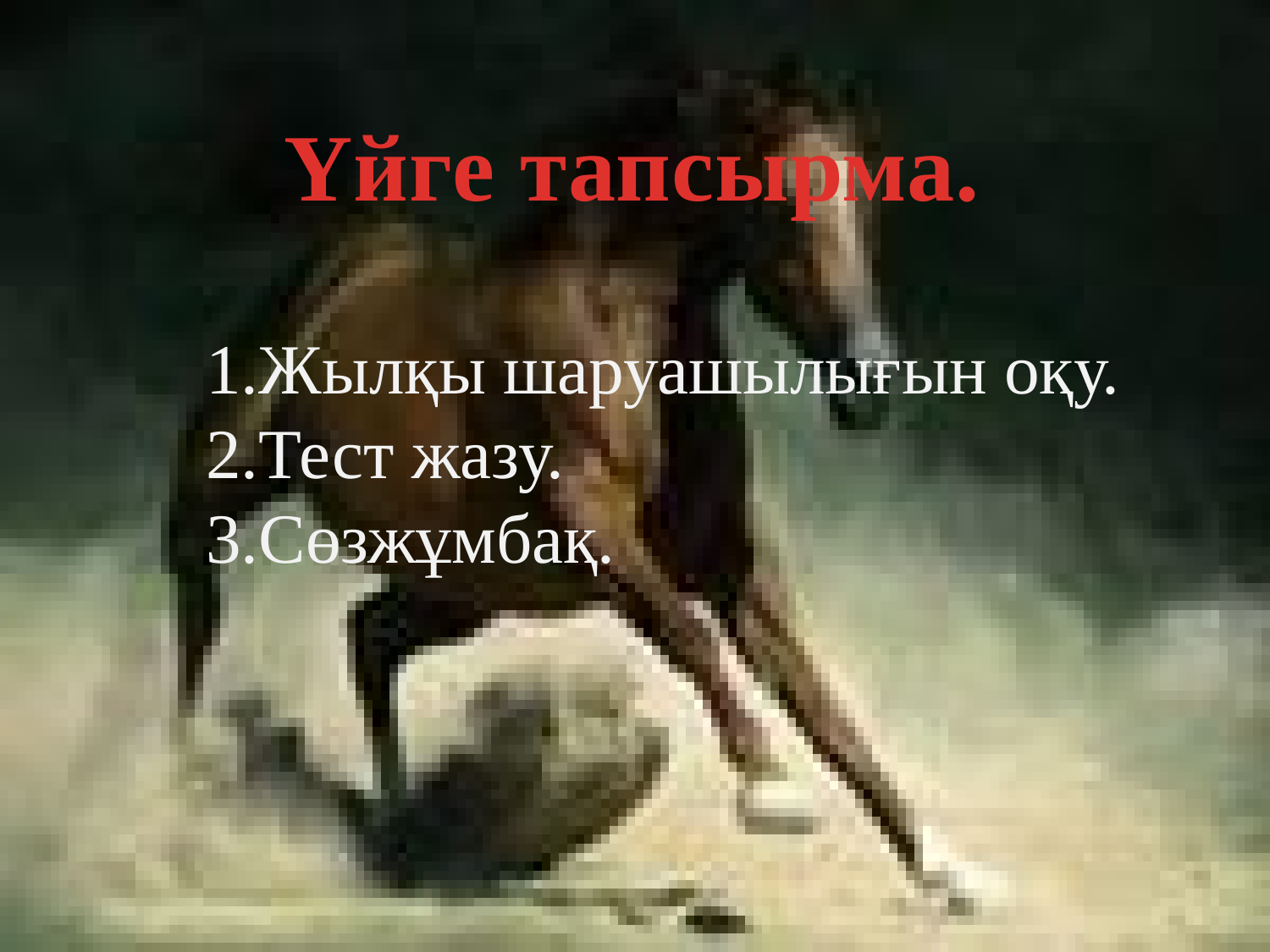

Үйге тапсырма.
Жылқы шаруашылығын оқу.
Тест жазу.
Сөзжұмбақ.